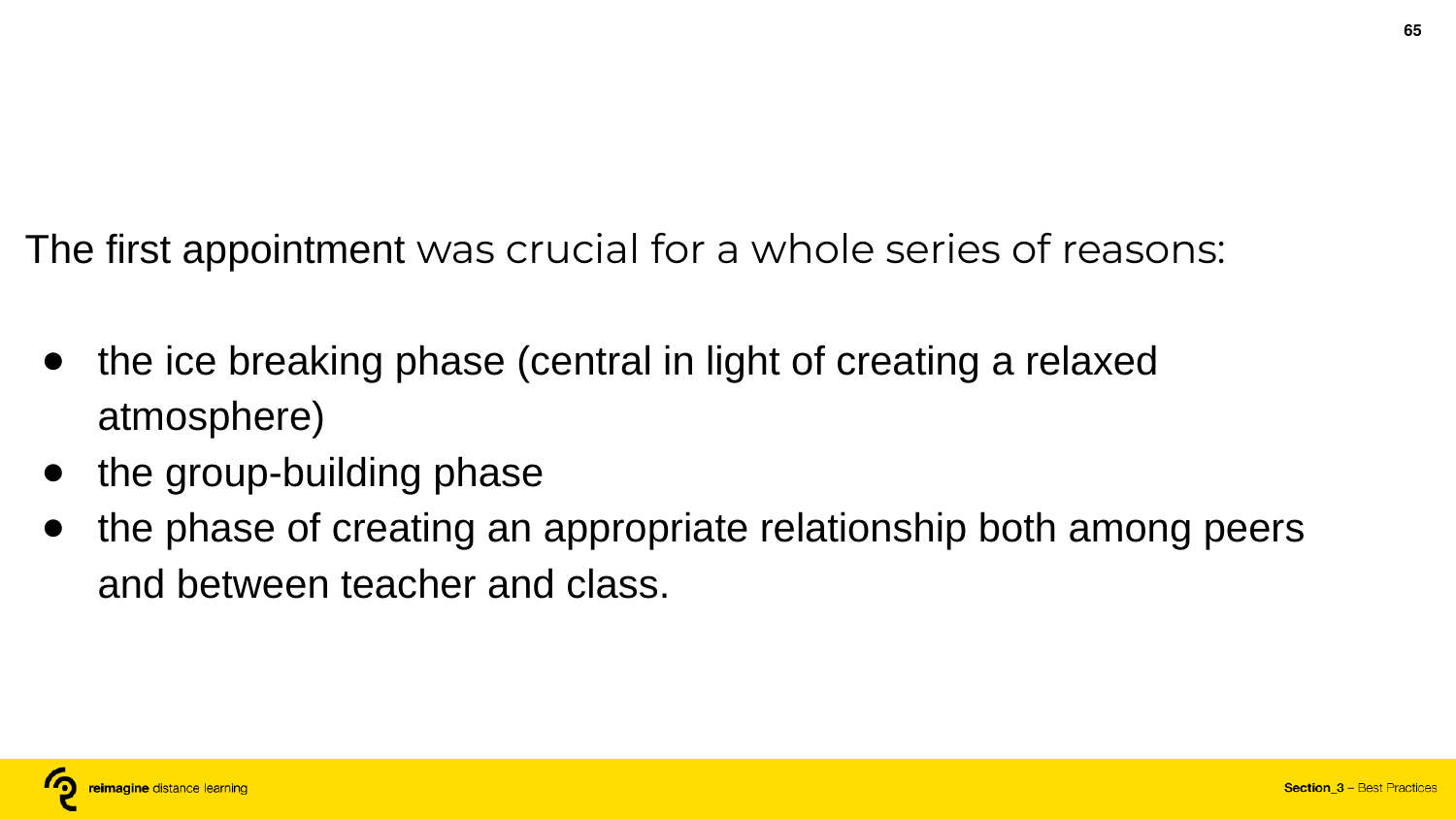

65
The first appointment was crucial for a whole series of reasons:

the ice breaking phase (central in light of creating a relaxed atmosphere)
the group-building phase
the phase of creating an appropriate relationship both among peers and between teacher and class.